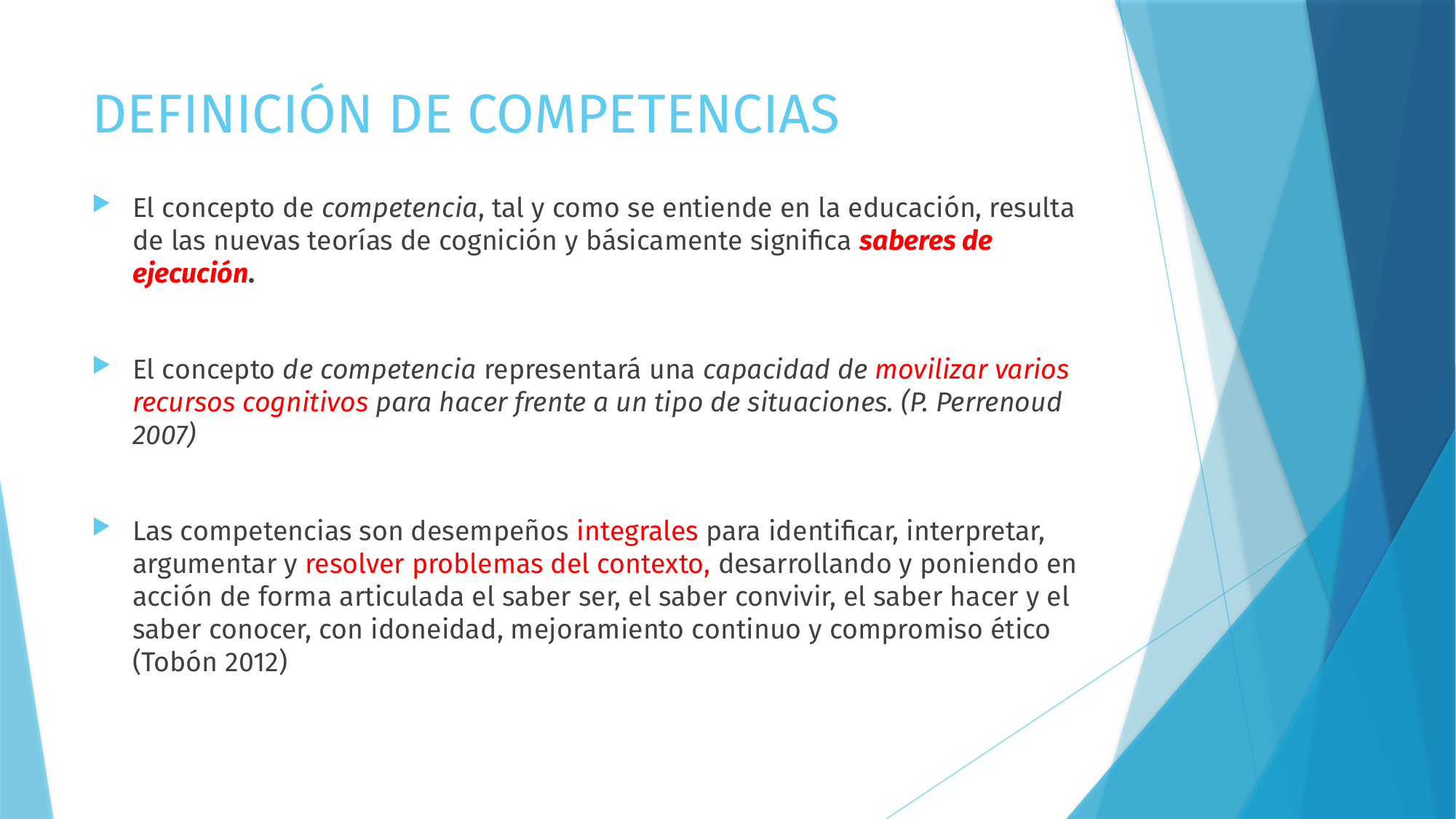

# DEFINICIÓN DE COMPETENCIAS
El concepto de competencia, tal y como se entiende en la educación, resulta de las nuevas teorías de cognición y básicamente significa saberes de ejecución.

El concepto de competencia representará una capacidad de movilizar varios recursos cognitivos para hacer frente a un tipo de situaciones. (P. Perrenoud 2007)

Las competencias son desempeños integrales para identificar, interpretar, argumentar y resolver problemas del contexto, desarrollando y poniendo en acción de forma articulada el saber ser, el saber convivir, el saber hacer y el saber conocer, con idoneidad, mejoramiento continuo y compromiso ético (Tobón 2012)